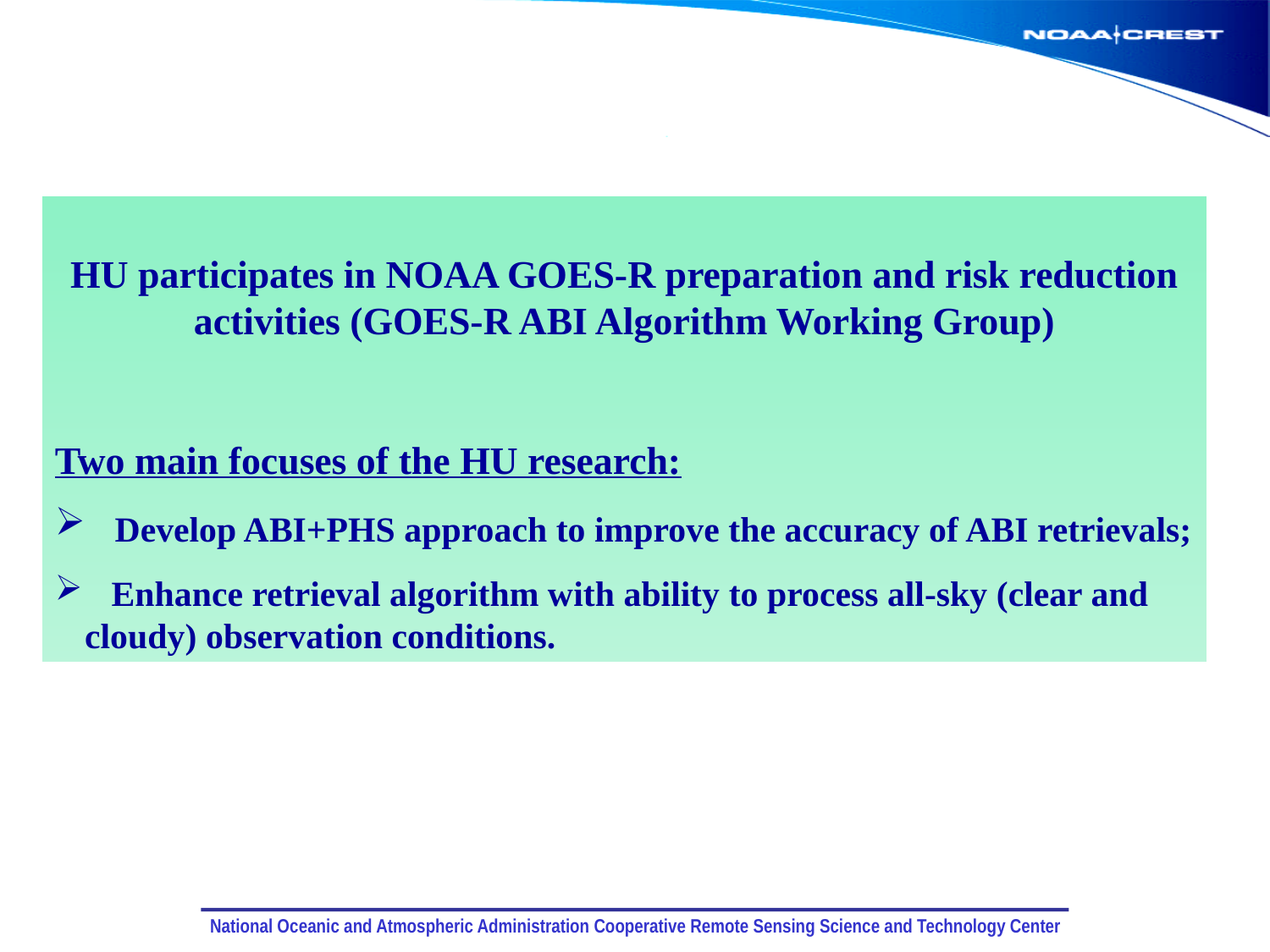

HU participates in NOAA GOES-R preparation and risk reduction activities (GOES-R ABI Algorithm Working Group)

Two main focuses of the HU research:
   Develop ABI+PHS approach to improve the accuracy of ABI retrievals;
   Enhance retrieval algorithm with ability to process all-sky (clear and cloudy) observation conditions.